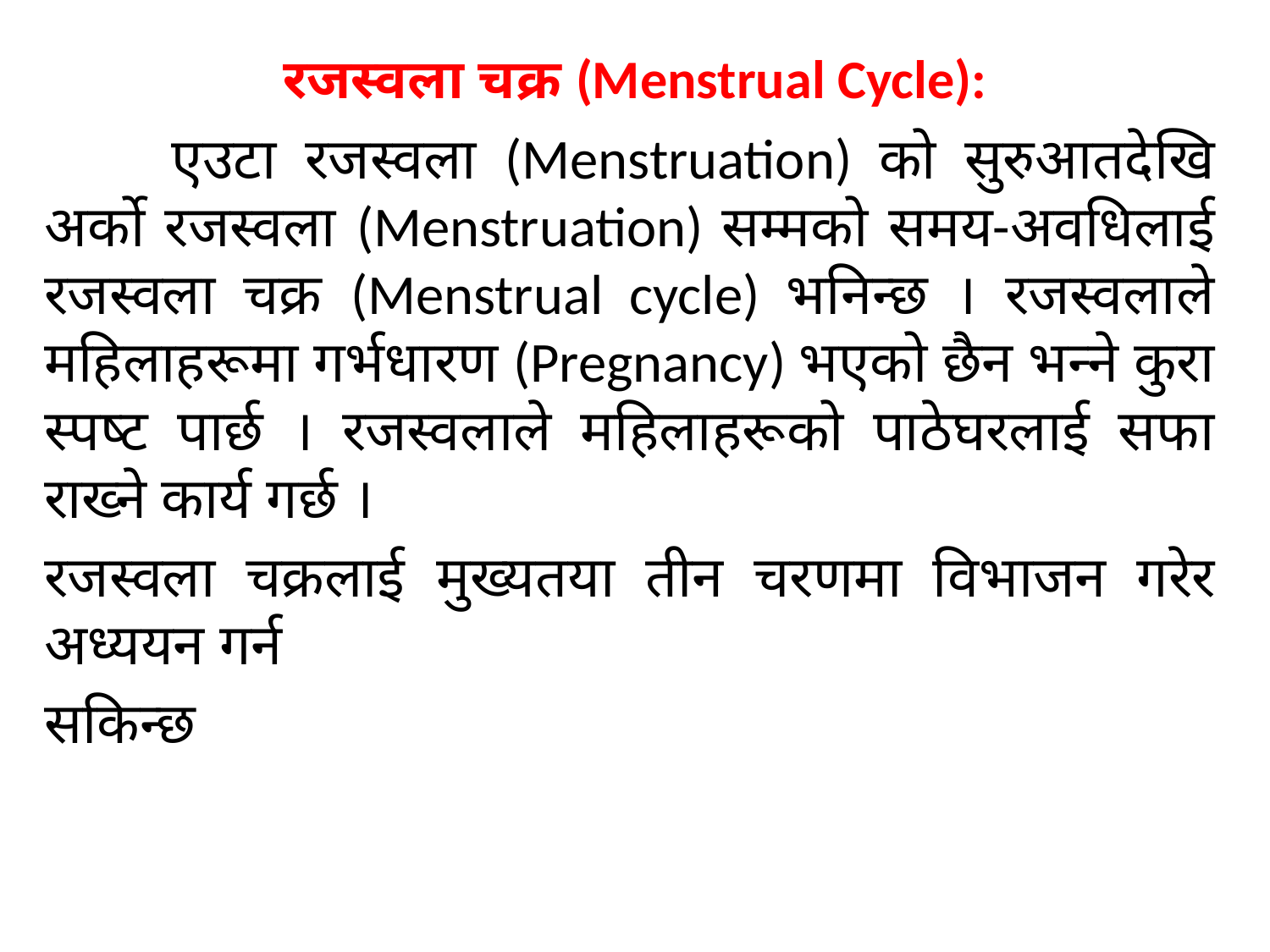

# रजस्वला चक्र (Menstrual Cycle):
	एउटा रजस्वला (Menstruation) को सुरुआतदेखि अर्को रजस्वला (Menstruation) सम्मको समय-अवधिलाई रजस्वला चक्र (Menstrual cycle) भनिन्छ । रजस्वलाले महिलाहरूमा गर्भधारण (Pregnancy) भएको छैन भन्ने कुरा स्पष्ट पार्छ । रजस्वलाले महिलाहरूको पाठेघरलाई सफा राख्ने कार्य गर्छ ।
रजस्वला चक्रलाई मुख्यतया तीन चरणमा विभाजन गरेर अध्ययन गर्न
सकिन्छ